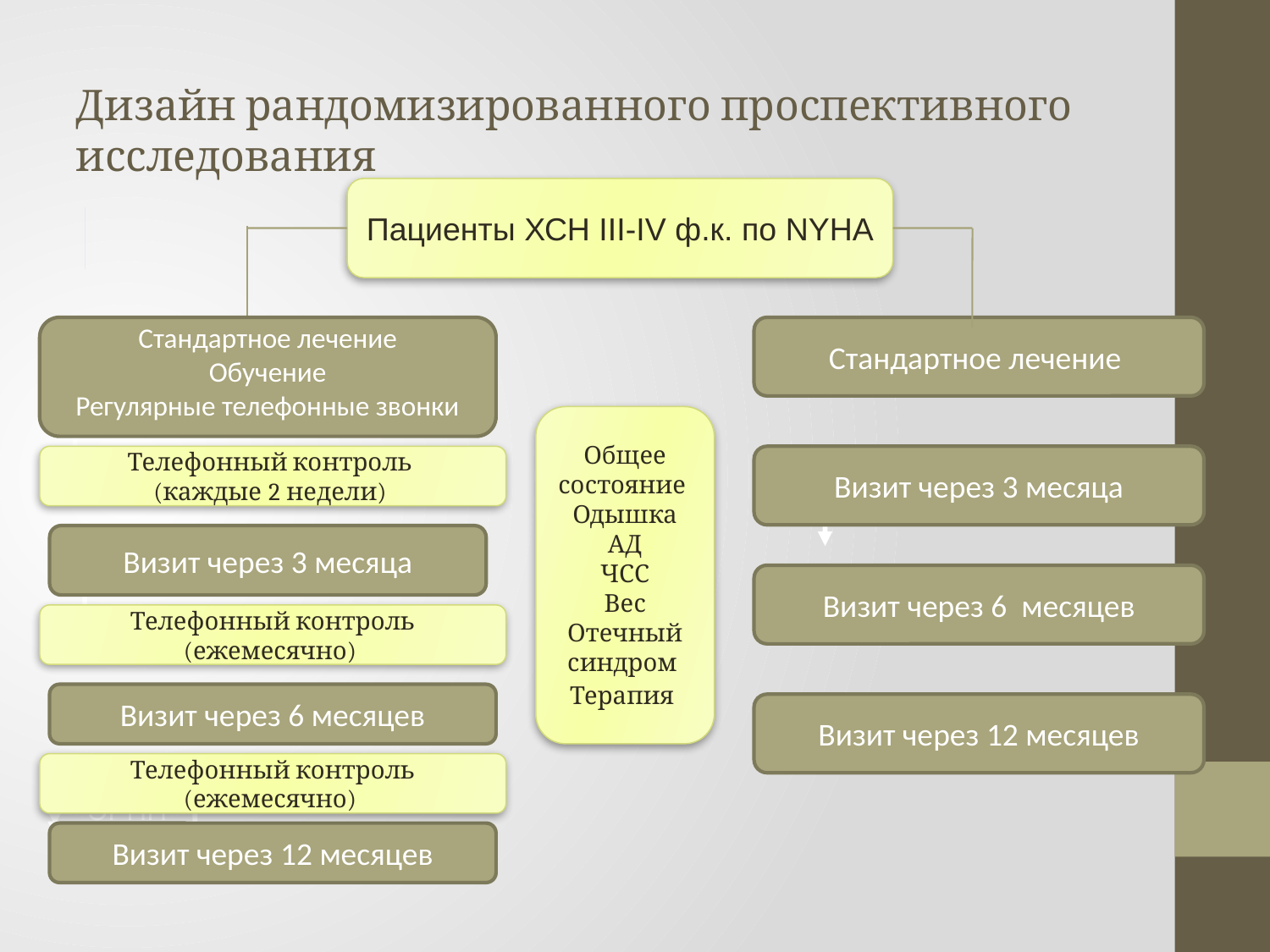

Дизайн рандомизированного проспективного  исследования

Пациенты ХСН III-IV ф.к. по NYНA

Стандартное лечение
Обучение
Регулярные телефонные звонки

Стандартное лечение
Общее состояние
Одышка
АД
ЧСС
Вес
Отечный синдром
Терапия

Телефонный контроль
(каждые 2 недели)
Визит через 3 месяца

Визит через 3 месяца

Визит через 6  месяцев
Телефонный контроль (ежемесячно)
Визит через 6 месяцев
Визит через 12 месяцев
Телефонный контроль (ежемесячно)

ЭРПП

Визит через 12 месяцев